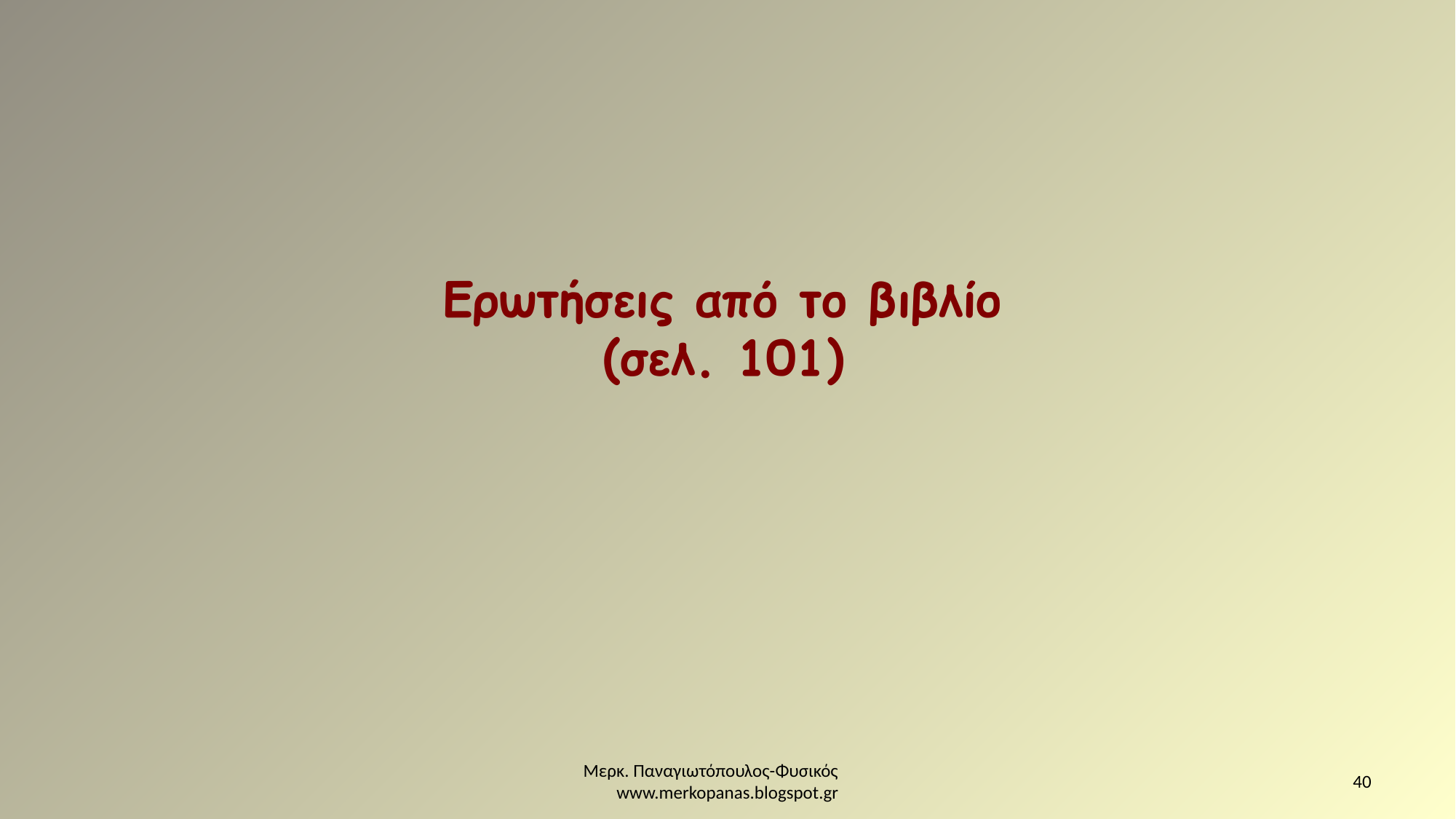

Ερωτήσεις από το βιβλίο (σελ. 101)
Μερκ. Παναγιωτόπουλος-Φυσικός         www.merkopanas.blogspot.gr
40